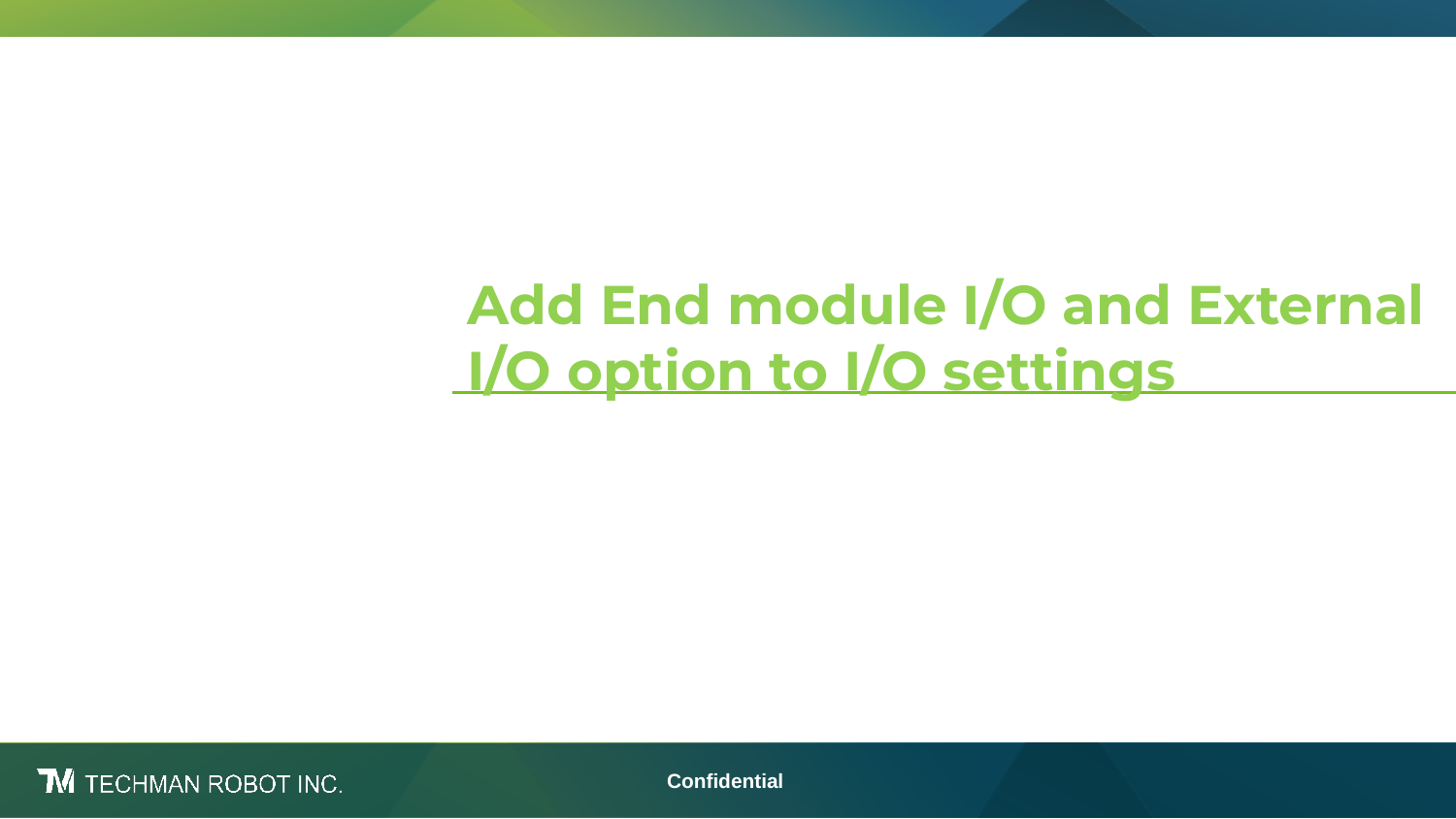

Add End module I/O and External
I/O option to I/O settings